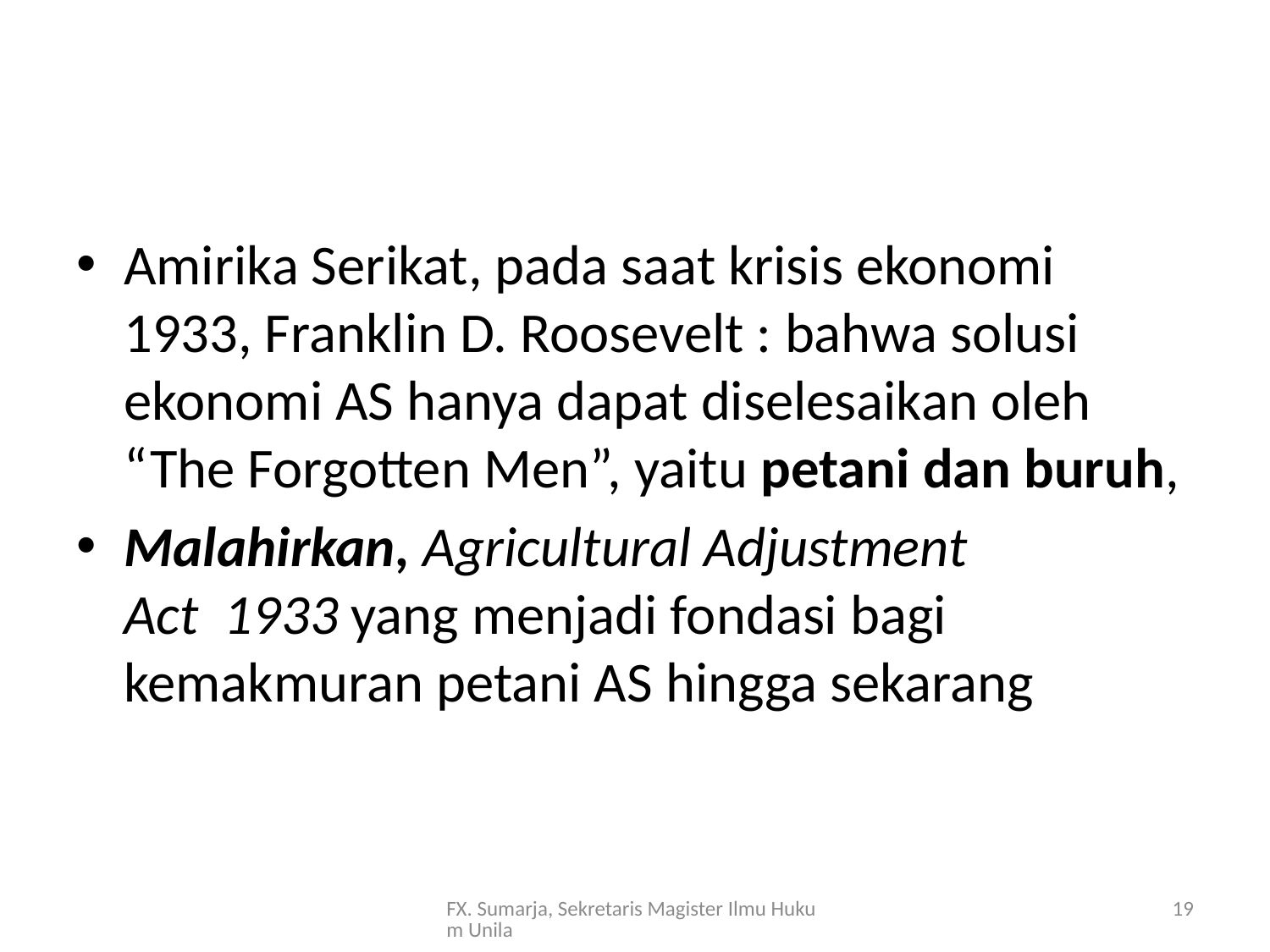

#
Amirika Serikat, pada saat krisis ekonomi 1933, Franklin D. Roosevelt : bahwa solusi ekonomi AS hanya dapat diselesaikan oleh “The Forgotten Men”, yaitu petani dan buruh,
Malahirkan, Agricultural Adjustment Act  1933 yang menjadi fondasi bagi kemakmuran petani AS hingga sekarang
FX. Sumarja, Sekretaris Magister Ilmu Hukum Unila
19